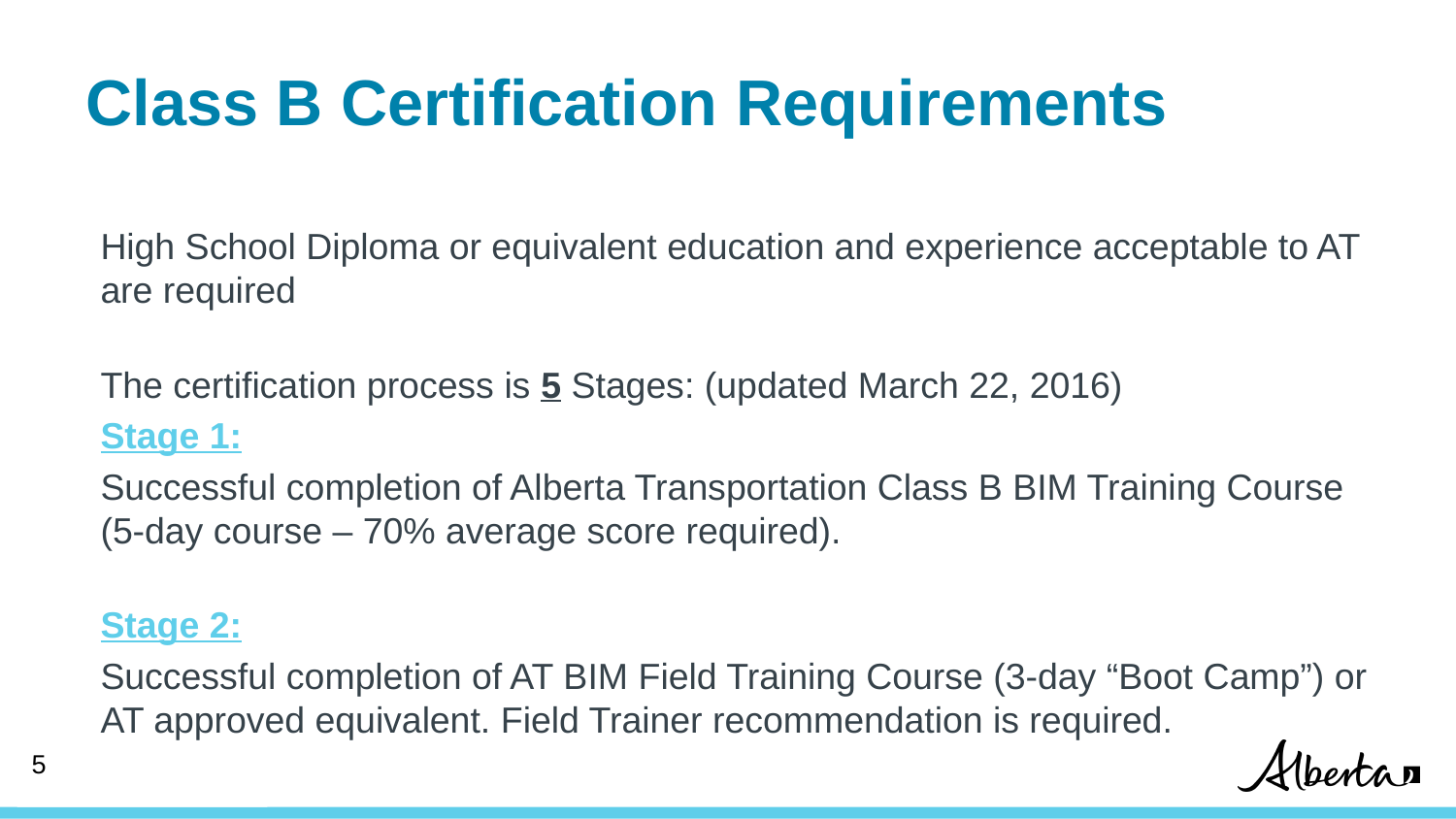

# Class B Certification Requirements
High School Diploma or equivalent education and experience acceptable to AT are required

The certification process is 5 Stages: (updated March 22, 2016)
Stage 1:
Successful completion of Alberta Transportation Class B BIM Training Course (5-day course – 70% average score required).

Stage 2:
Successful completion of AT BIM Field Training Course (3-day “Boot Camp”) or AT approved equivalent. Field Trainer recommendation is required.

5